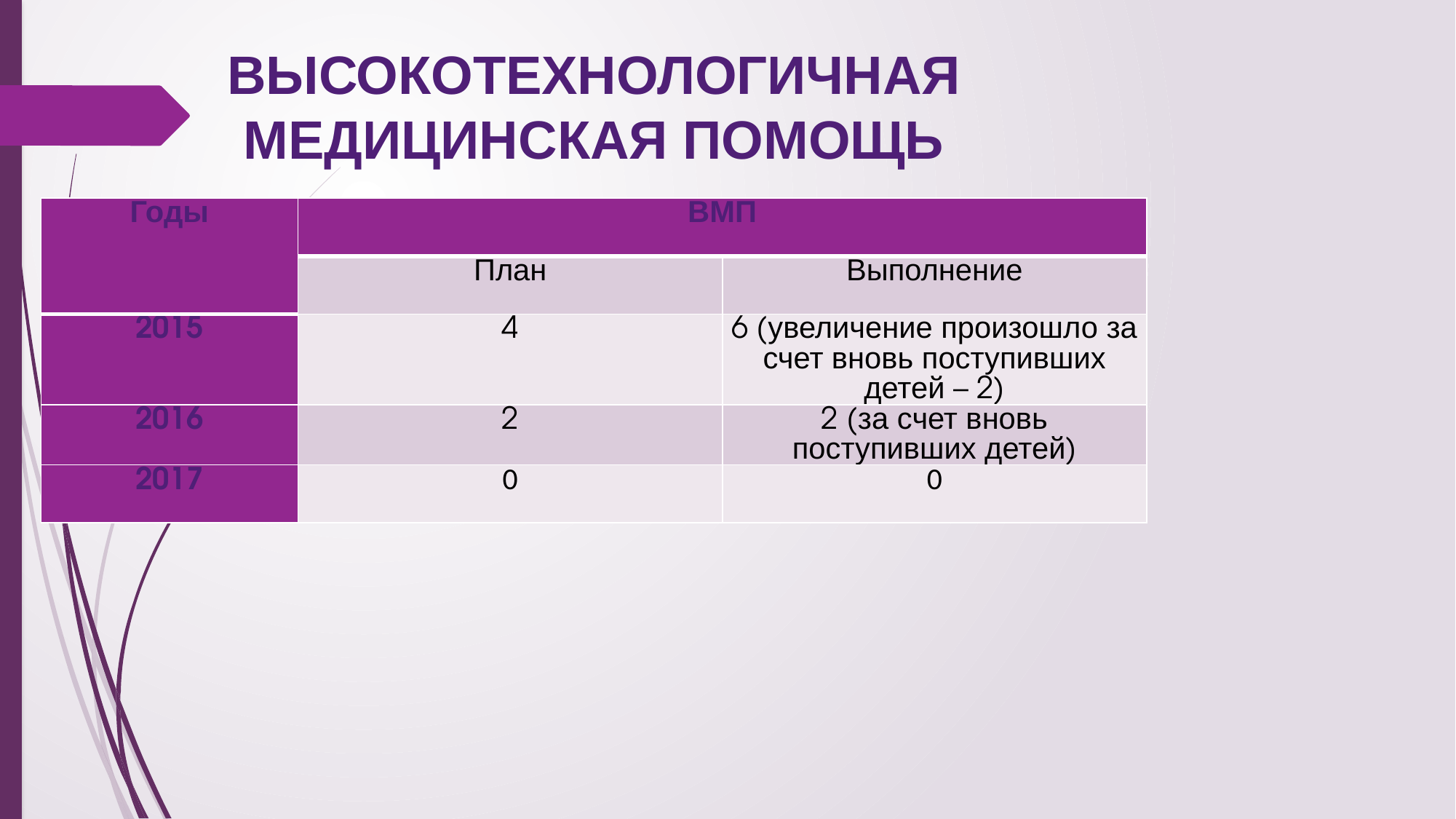

# ВЫСОКОТЕХНОЛОГИЧНАЯ МЕДИЦИНСКАЯ ПОМОЩЬ
| Годы | ВМП |  |
| --- | --- | --- |
|  | План | Выполнение |
| 2015 | 4 | 6 (увеличение произошло за счет вновь поступивших детей – 2) |
| 2016 | 2 | 2 (за счет вновь поступивших детей) |
| 2017 | 0 | 0 |